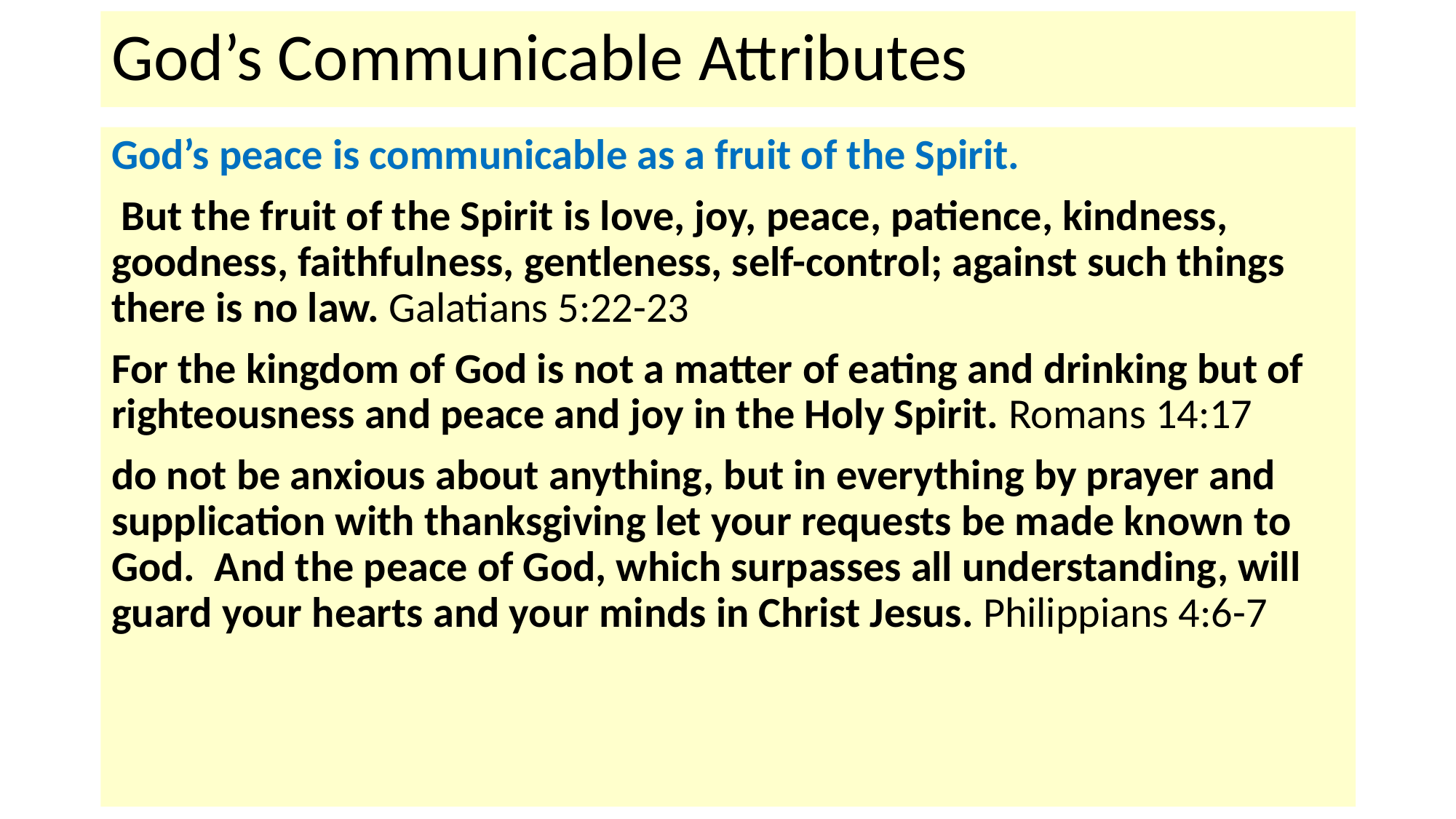

# God’s Communicable Attributes
God’s peace is communicable as a fruit of the Spirit.
 But the fruit of the Spirit is love, joy, peace, patience, kindness, goodness, faithfulness, gentleness, self-control; against such things there is no law. Galatians 5:22-23
For the kingdom of God is not a matter of eating and drinking but of righteousness and peace and joy in the Holy Spirit. Romans 14:17
do not be anxious about anything, but in everything by prayer and supplication with thanksgiving let your requests be made known to God.  And the peace of God, which surpasses all understanding, will guard your hearts and your minds in Christ Jesus. Philippians 4:6-7